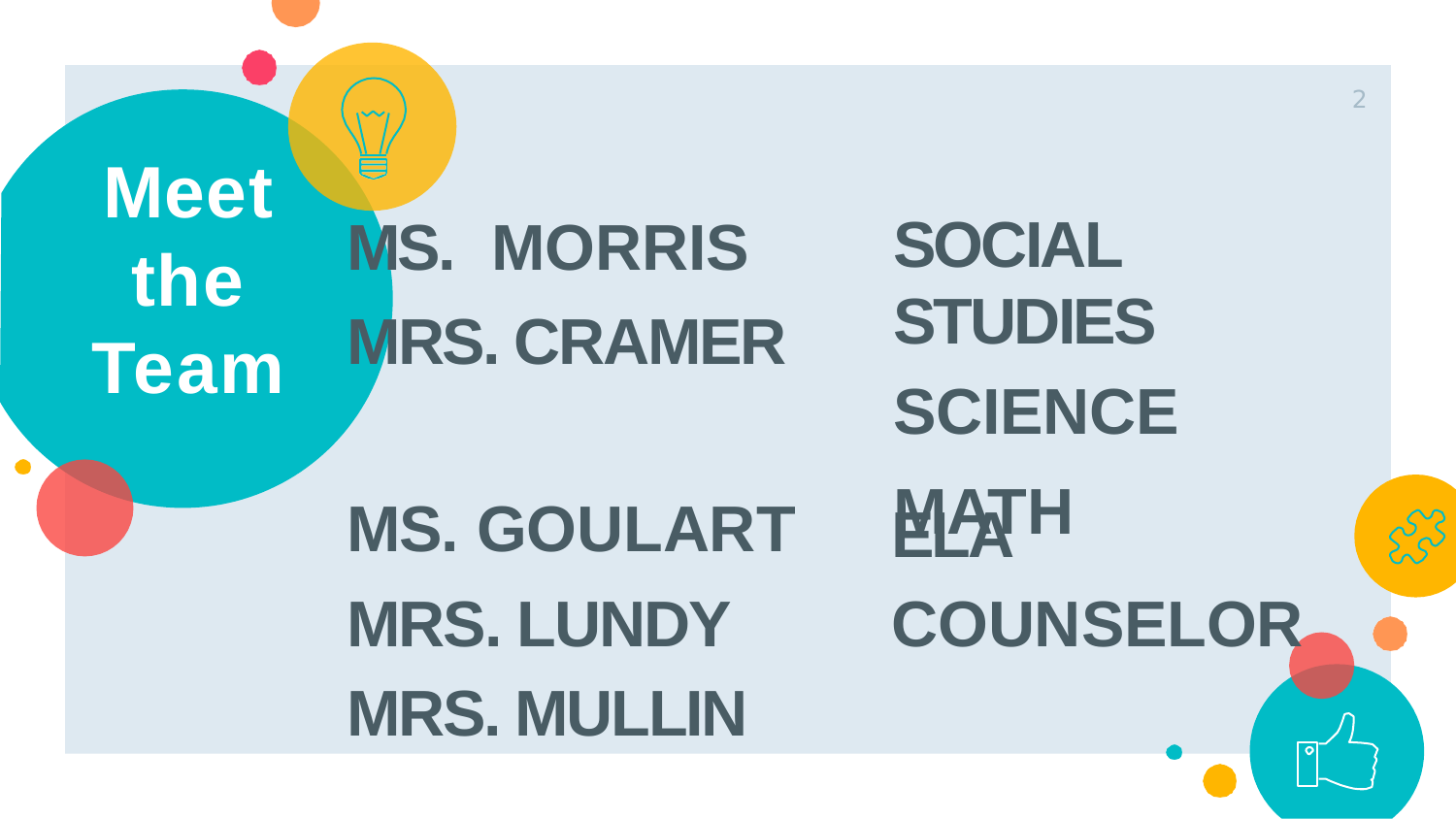

2
# Meet the Team
MS.  MORRIS
MRS. CRAMER
MS. GOULART
MRS. LUNDY
MRS. MULLIN
SOCIAL STUDIES
SCIENCE

MATH

ELA
COUNSELOR